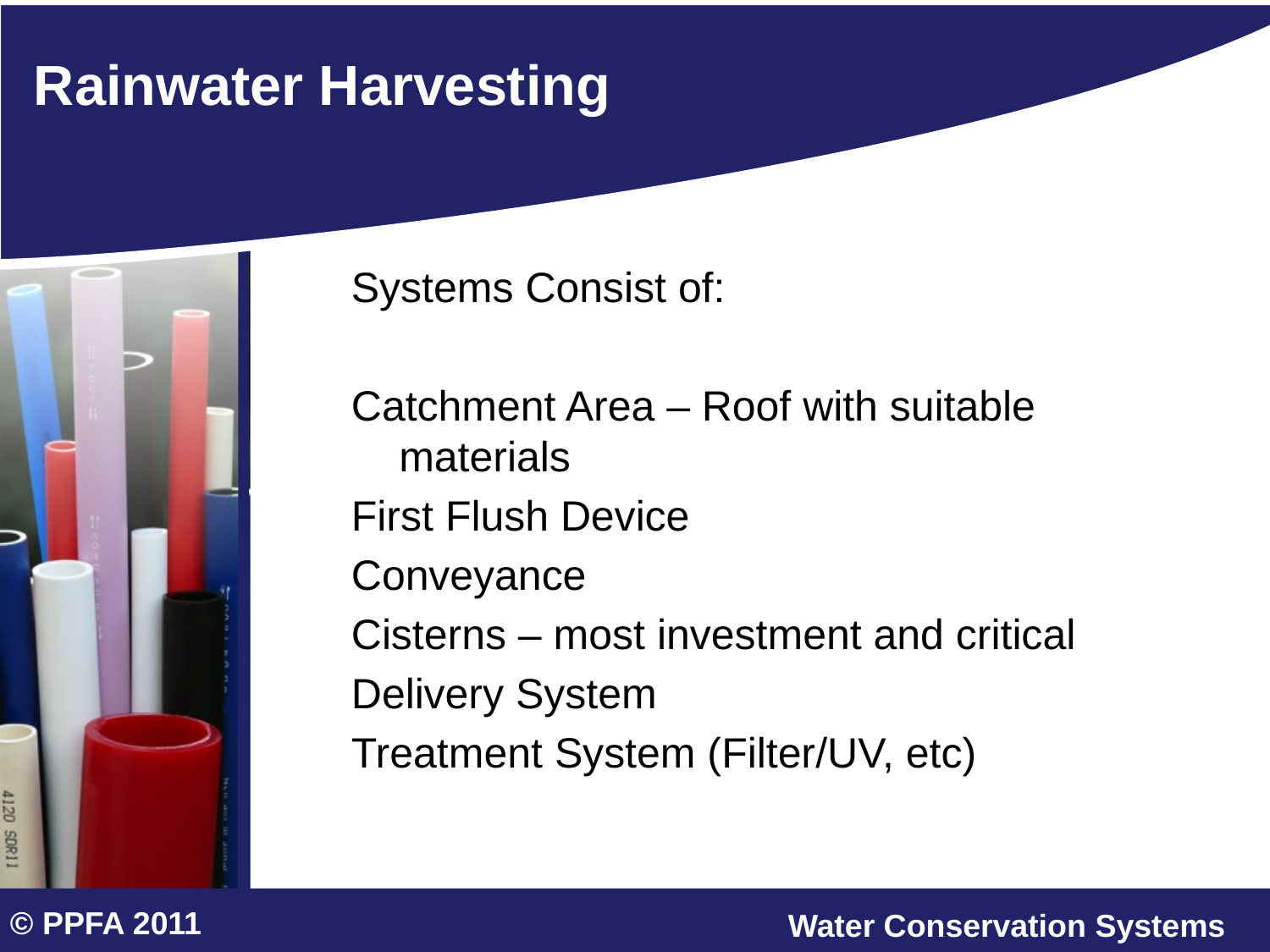

# Rainwater Harvesting
Systems Consist of:

Catchment Area – Roof with suitable materials
First Flush Device
Conveyance
Cisterns – most investment and critical
Delivery System
Treatment System (Filter/UV, etc)
© PPFA 2011
Water Conservation Systems